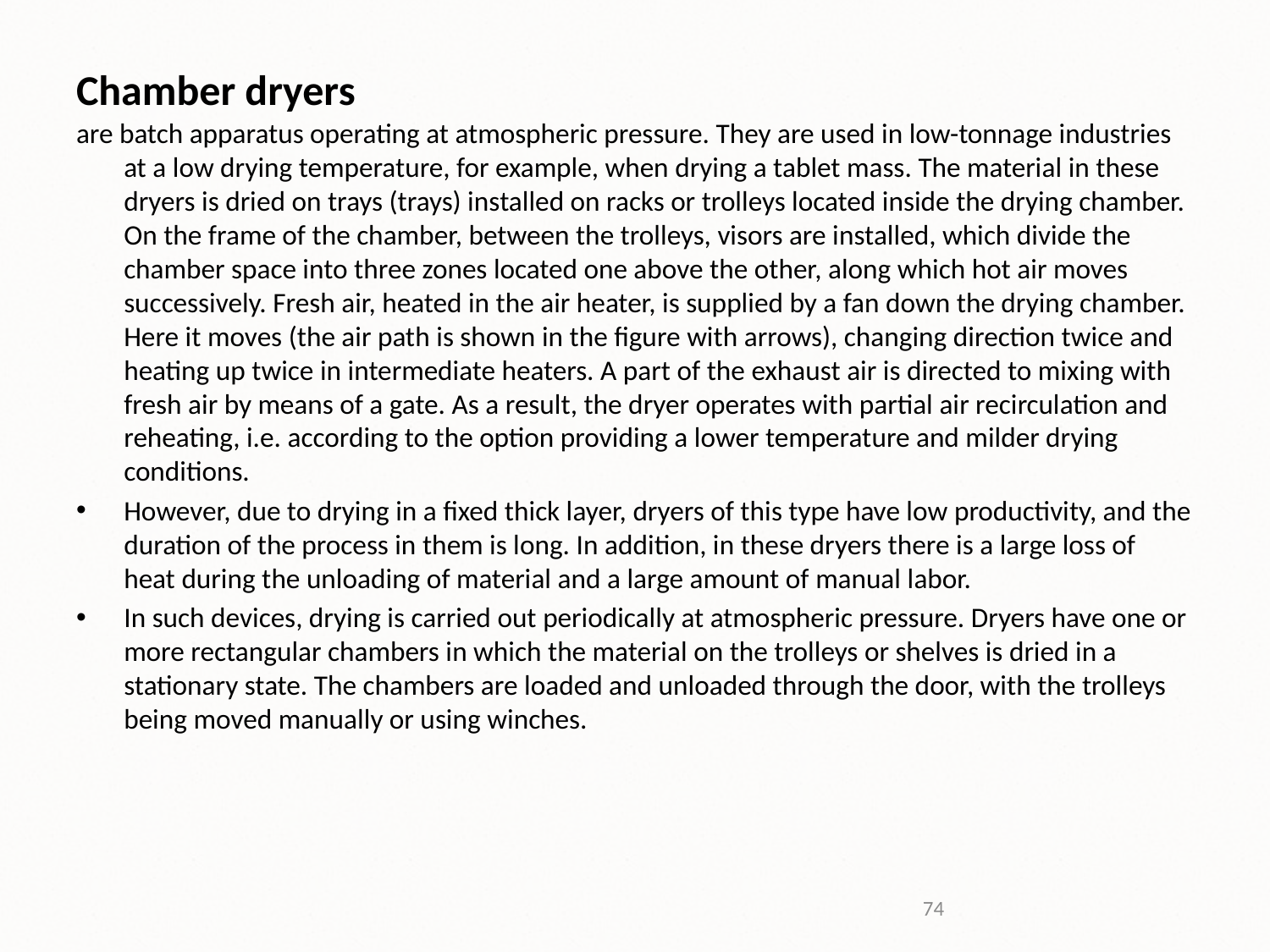

# Chamber dryers
are batch apparatus operating at atmospheric pressure. They are used in low-tonnage industries at a low drying temperature, for example, when drying a tablet mass. The material in these dryers is dried on trays (trays) installed on racks or trolleys located inside the drying chamber. On the frame of the chamber, between the trolleys, visors are installed, which divide the chamber space into three zones located one above the other, along which hot air moves successively. Fresh air, heated in the air heater, is supplied by a fan down the drying chamber. Here it moves (the air path is shown in the figure with arrows), changing direction twice and heating up twice in intermediate heaters. A part of the exhaust air is directed to mixing with fresh air by means of a gate. As a result, the dryer operates with partial air recirculation and reheating, i.e. according to the option providing a lower temperature and milder drying conditions.
However, due to drying in a fixed thick layer, dryers of this type have low productivity, and the duration of the process in them is long. In addition, in these dryers there is a large loss of heat during the unloading of material and a large amount of manual labor.
In such devices, drying is carried out periodically at atmospheric pressure. Dryers have one or more rectangular chambers in which the material on the trolleys or shelves is dried in a stationary state. The chambers are loaded and unloaded through the door, with the trolleys being moved manually or using winches.

74